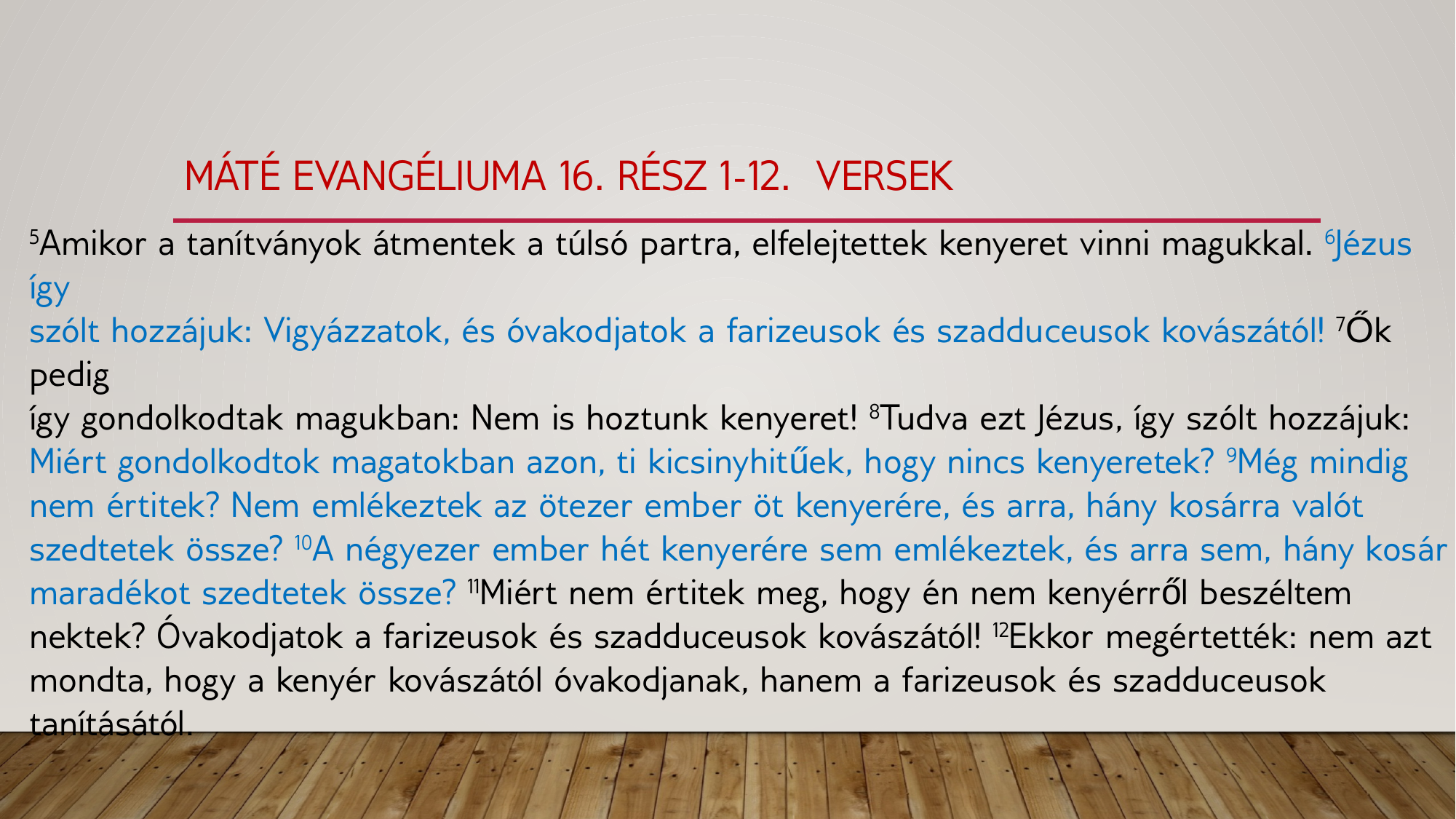

# máté evangéliuma 16. rész 1-12.  versek
5Amikor a tanítványok átmentek a túlsó partra, elfelejtettek kenyeret vinni magukkal. 6Jézus így
szólt hozzájuk: Vigyázzatok, és óvakodjatok a farizeusok és szadduceusok kovászától! 7Ők pedig
így gondolkodtak magukban: Nem is hoztunk kenyeret! 8Tudva ezt Jézus, így szólt hozzájuk:
Miért gondolkodtok magatokban azon, ti kicsinyhitűek, hogy nincs kenyeretek? 9Még mindig
nem értitek? Nem emlékeztek az ötezer ember öt kenyerére, és arra, hány kosárra valót
szedtetek össze? 10A négyezer ember hét kenyerére sem emlékeztek, és arra sem, hány kosár
maradékot szedtetek össze? 11Miért nem értitek meg, hogy én nem kenyérről beszéltem
nektek? Óvakodjatok a farizeusok és szadduceusok kovászától! 12Ekkor megértették: nem azt
mondta, hogy a kenyér kovászától óvakodjanak, hanem a farizeusok és szadduceusok tanításától.